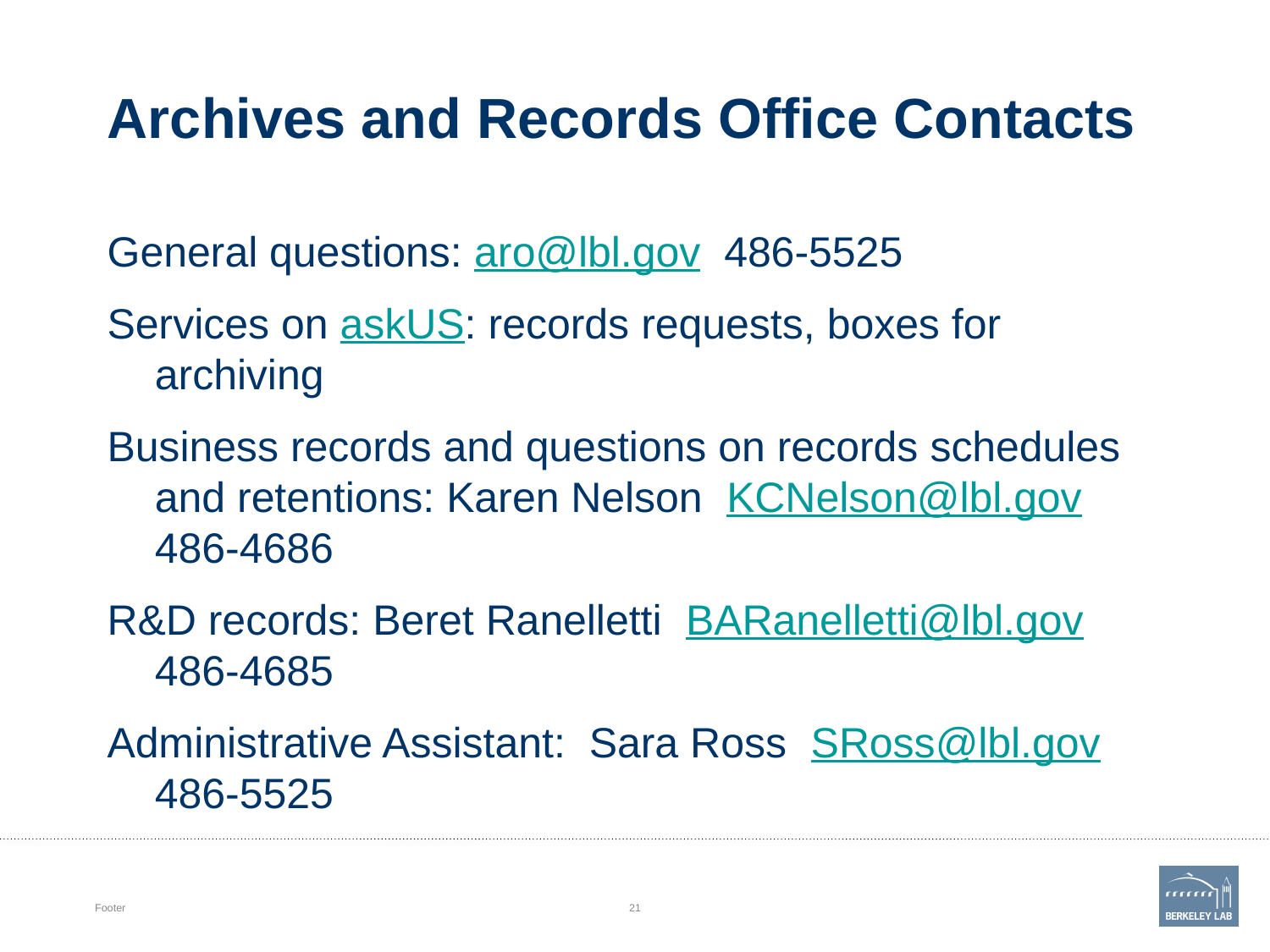

# Archives and Records Office Contacts
General questions: aro@lbl.gov  486-5525
Services on askUS: records requests, boxes for archiving
Business records and questions on records schedules and retentions: Karen Nelson  KCNelson@lbl.gov 486-4686
R&D records: Beret Ranelletti  BARanelletti@lbl.gov   486-4685
Administrative Assistant:  Sara Ross  SRoss@lbl.gov  486-5525

Footer
21